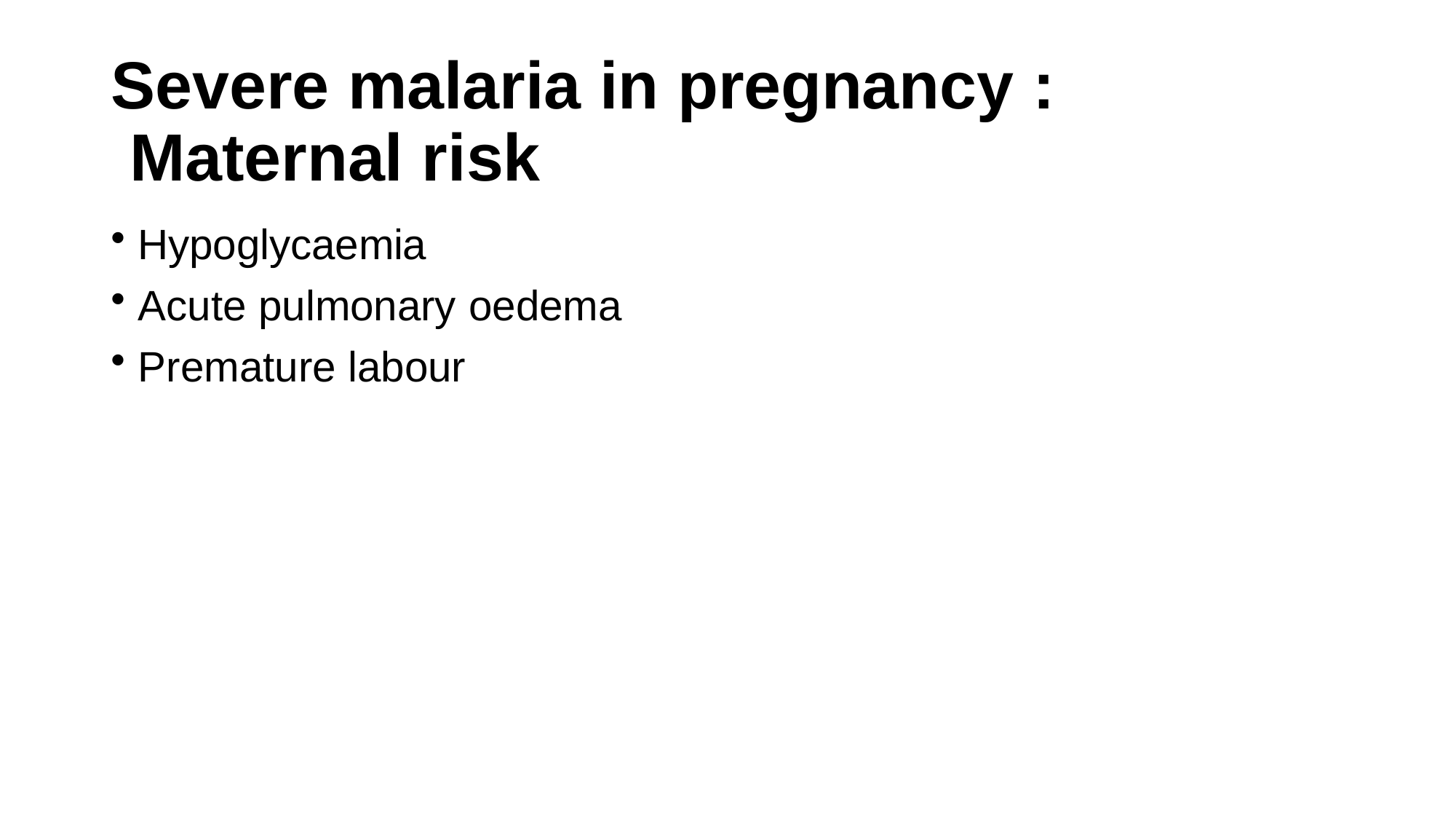

# Severe malaria in pregnancy :  Maternal risk
Hypoglycaemia
Acute pulmonary oedema
Premature labour